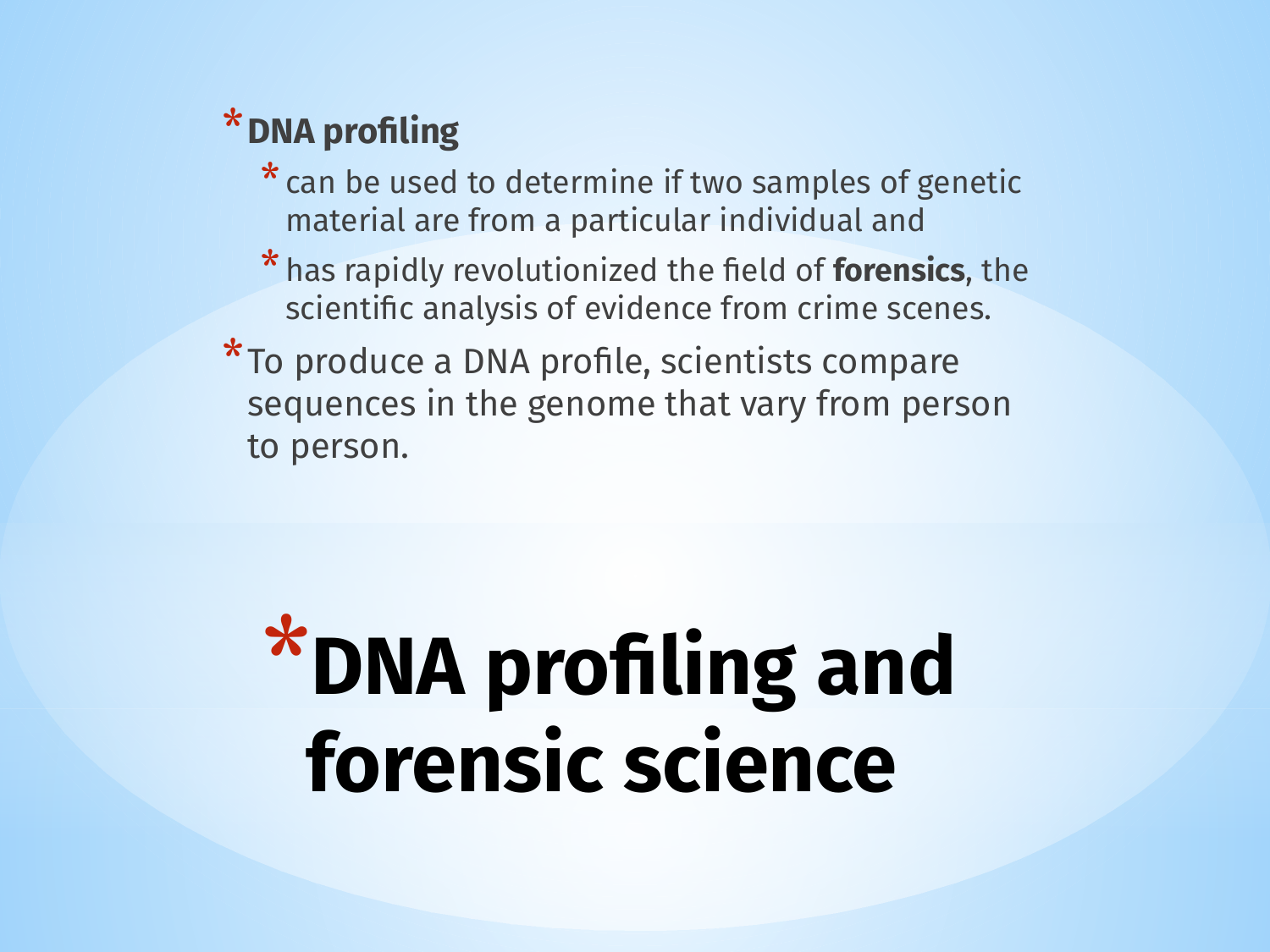

DNA profiling
can be used to determine if two samples of genetic material are from a particular individual and
has rapidly revolutionized the field of forensics, the scientific analysis of evidence from crime scenes.
To produce a DNA profile, scientists compare sequences in the genome that vary from person to person.

# DNA profiling and forensic science